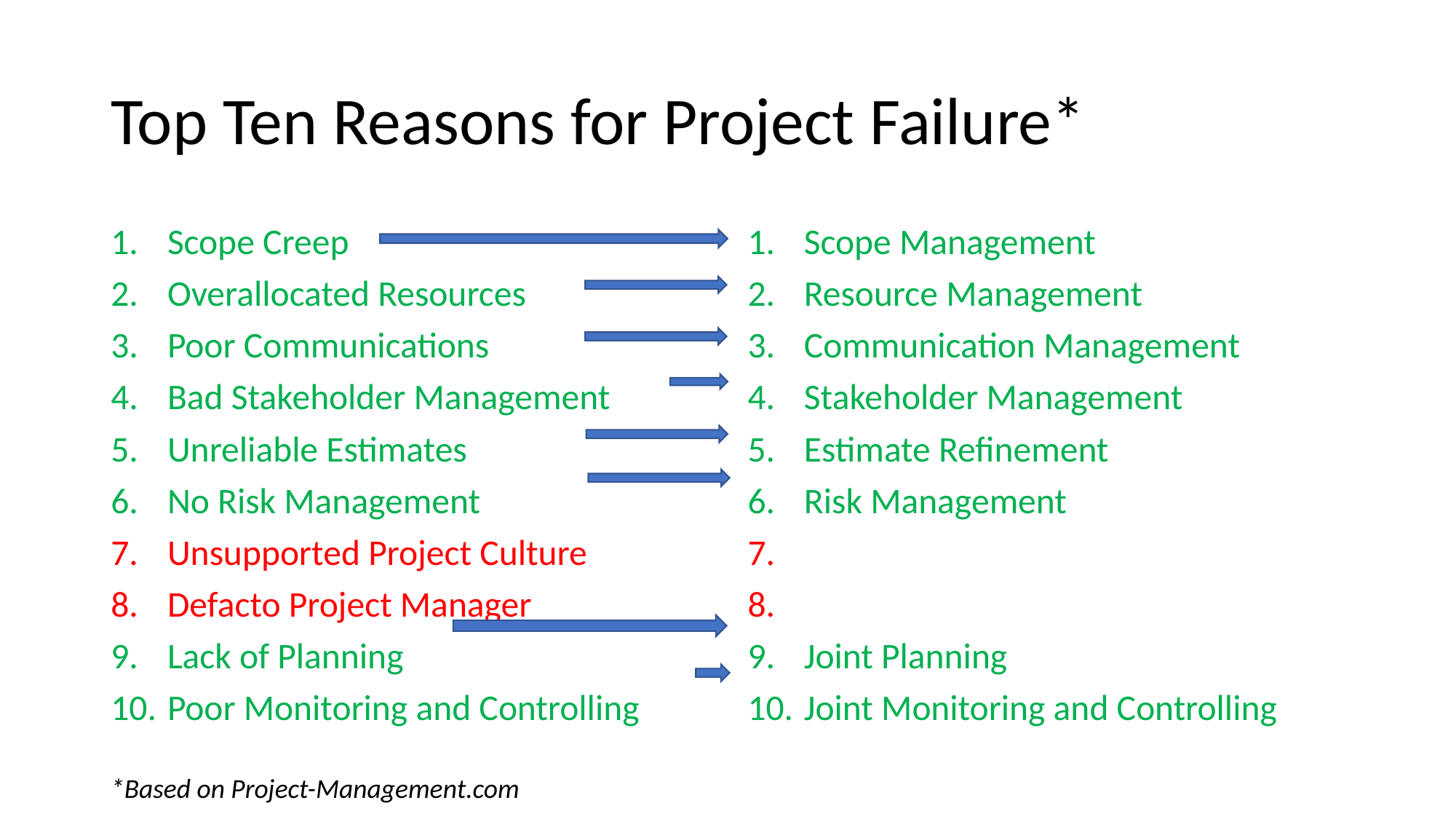

# Top Ten Reasons for Project Failure*
Scope Creep
Overallocated Resources
Poor Communications
Bad Stakeholder Management
Unreliable Estimates
No Risk Management
Unsupported Project Culture
Defacto Project Manager
Lack of Planning
Poor Monitoring and Controlling

Scope Management
Resource Management
Communication Management
Stakeholder Management
Estimate Refinement
Risk Management

Joint Planning
Joint Monitoring and Controlling

*Based on Project-Management.com